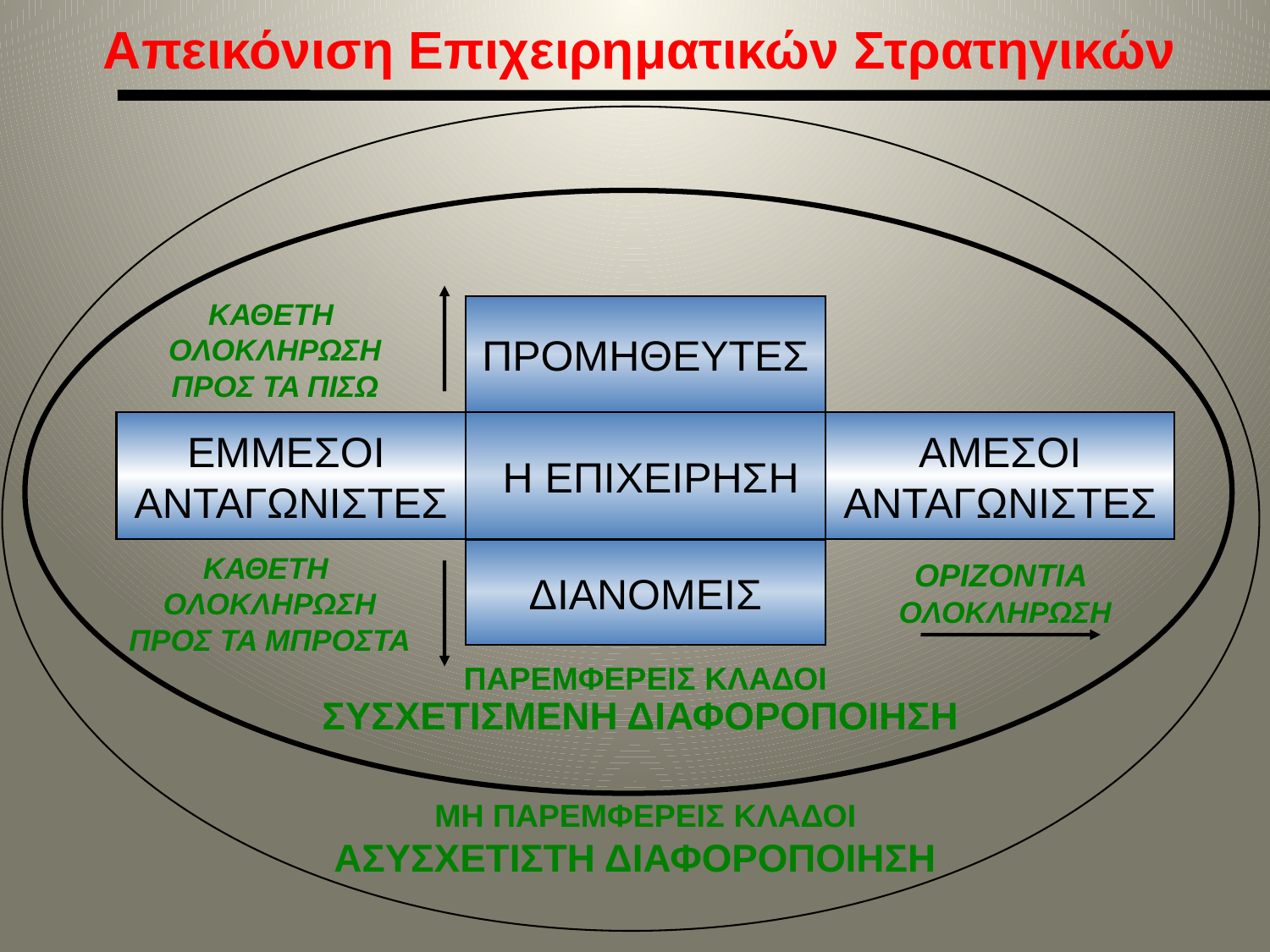

Απεικόνιση Επιχειρηματικών Στρατηγικών

ΚΑΘΕΤΗ
ΟΛΟΚΛΗΡΩΣΗ
ΠΡΟΣ ΤΑ ΠΙΣΩ
ΠΡΟΜΗΘΕΥΤΕΣ
ΕΜΜΕΣΟΙ
ΑΝΤΑΓΩΝΙΣΤΕΣ
Η ΕΠΙΧΕΙΡΗΣΗ
ΑΜΕΣΟΙ
ΑΝΤΑΓΩΝΙΣΤΕΣ
ΚΑΘΕΤΗ
ΟΛΟΚΛΗΡΩΣΗ
ΠΡΟΣ ΤΑ ΜΠΡΟΣΤΑ
ΔΙΑΝΟΜΕΙΣ
ΟΡΙΖΟΝΤΙΑ
ΟΛΟΚΛΗΡΩΣΗ

ΠΑΡΕΜΦΕΡΕΙΣ ΚΛΑΔΟΙ
ΣΥΣΧΕΤΙΣΜΕΝΗ ΔΙΑΦΟΡΟΠΟΙΗΣΗ
ΜΗ ΠΑΡΕΜΦΕΡΕΙΣ ΚΛΑΔΟΙ
ΑΣΥΣΧΕΤΙΣΤΗ ΔΙΑΦΟΡΟΠΟΙΗΣΗ